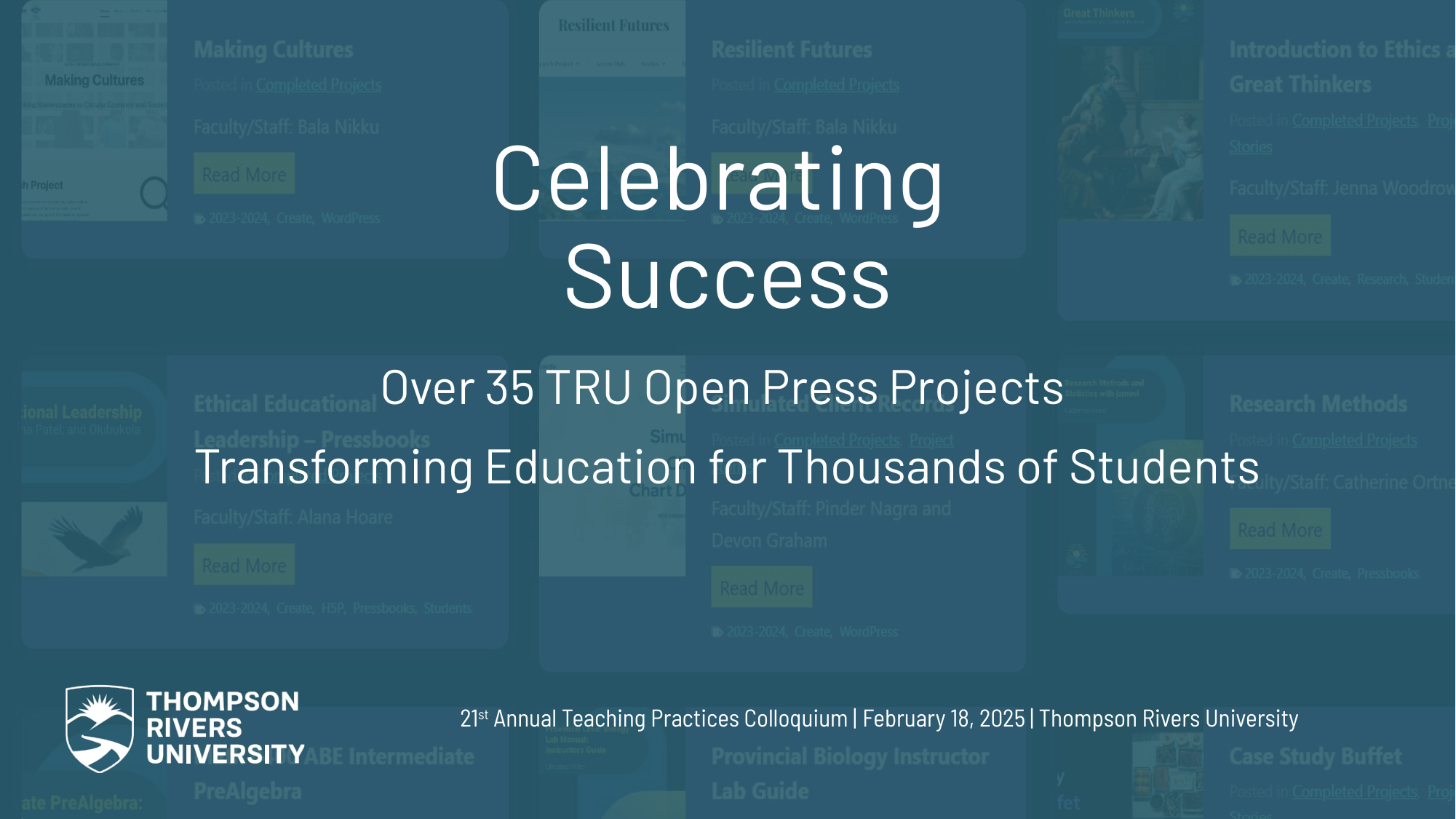

# Celebrating Success
Over 35 TRU Open Press Projects
Transforming Education for Thousands of Students
21st Annual Teaching Practices Colloquium | February 18, 2025 | Thompson Rivers University